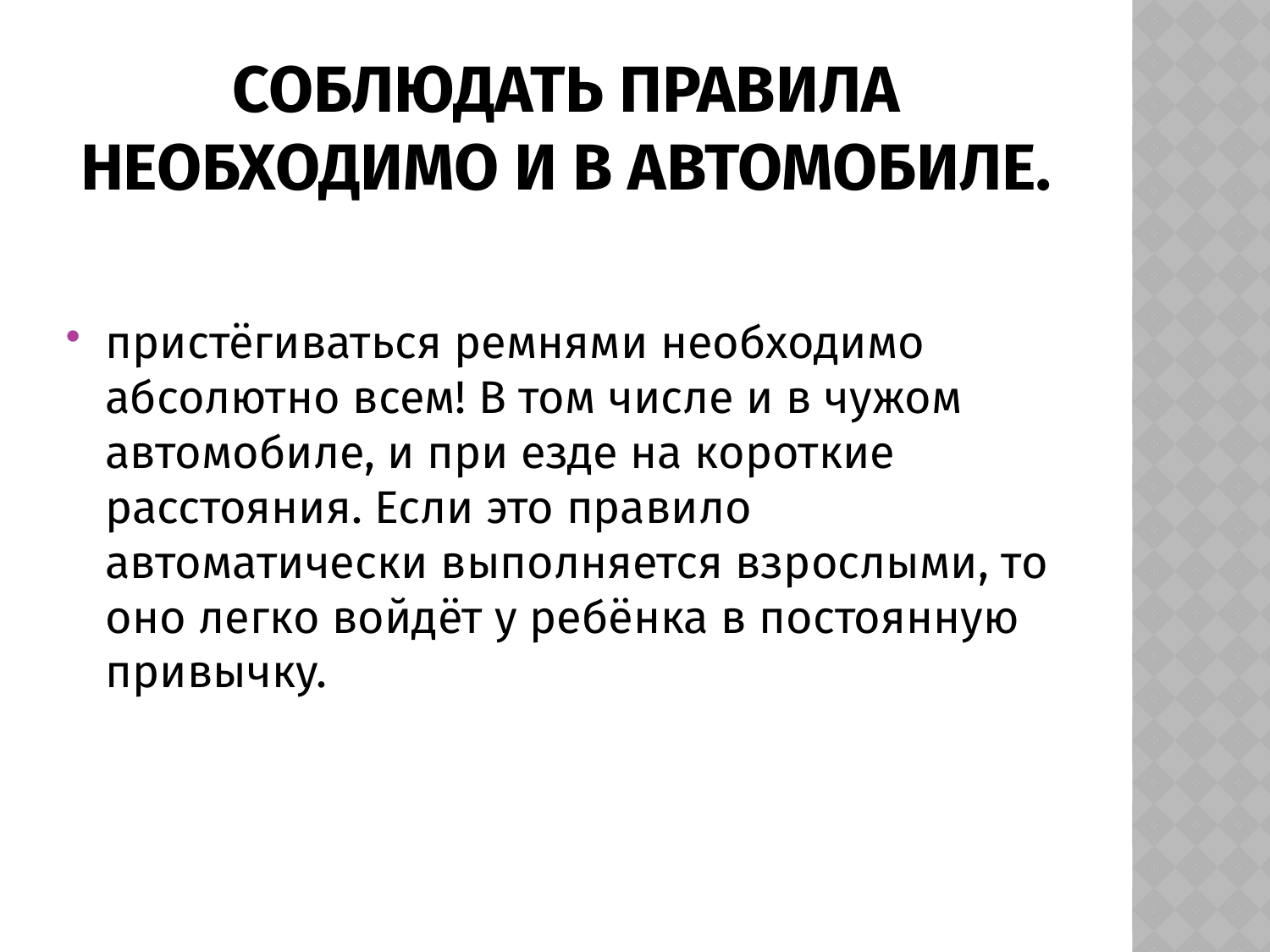

# Соблюдать правила необходимо и в автомобиле.
пристёгиваться ремнями необходимо абсолютно всем! В том числе и в чужом автомобиле, и при езде на короткие расстояния. Если это правило автоматически выполняется взрослыми, то оно легко войдёт у ребёнка в постоянную привычку.